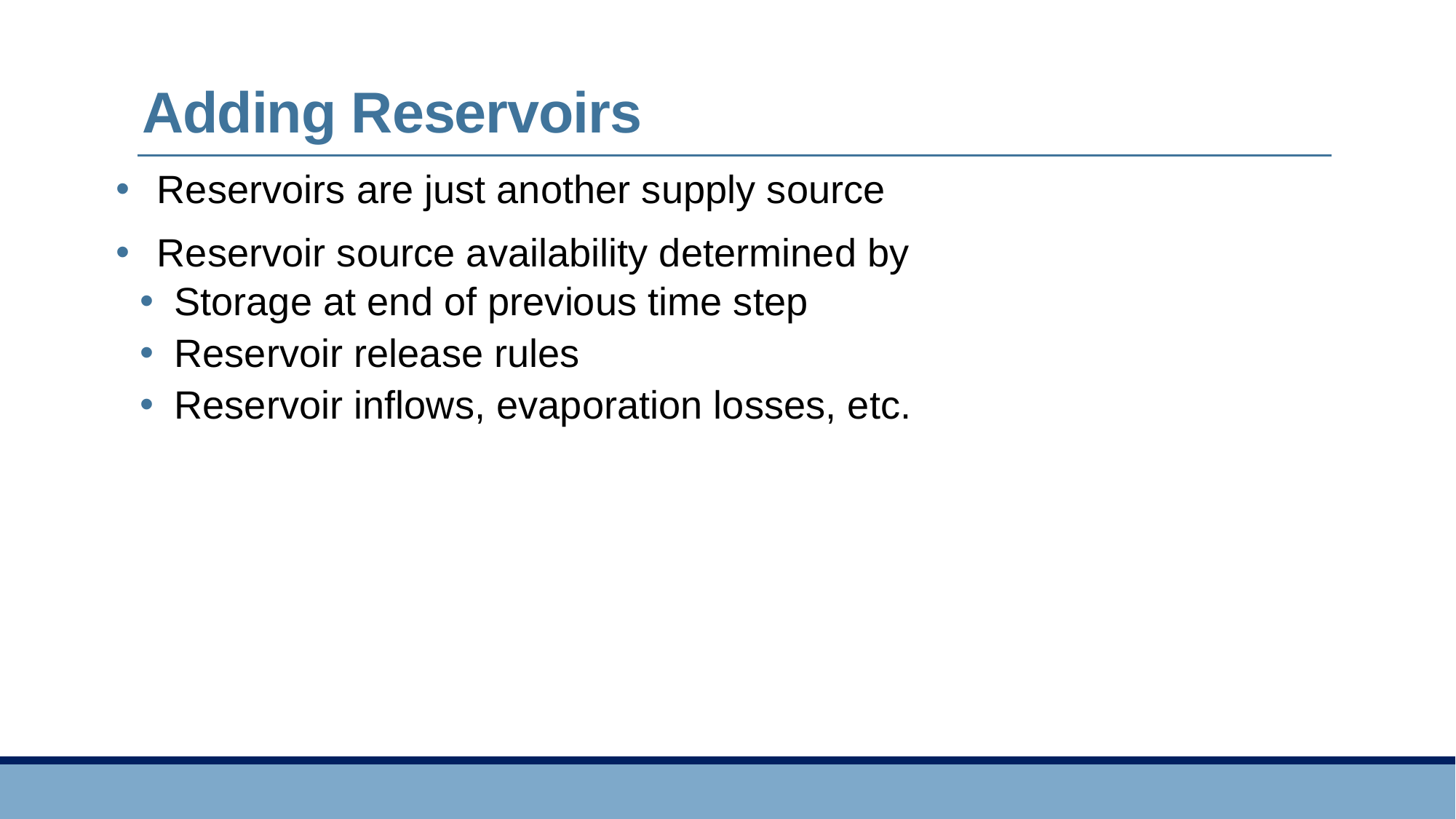

# Adding Reservoirs
Reservoirs are just another supply source
Reservoir source availability determined by
Storage at end of previous time step
Reservoir release rules
Reservoir inflows, evaporation losses, etc.